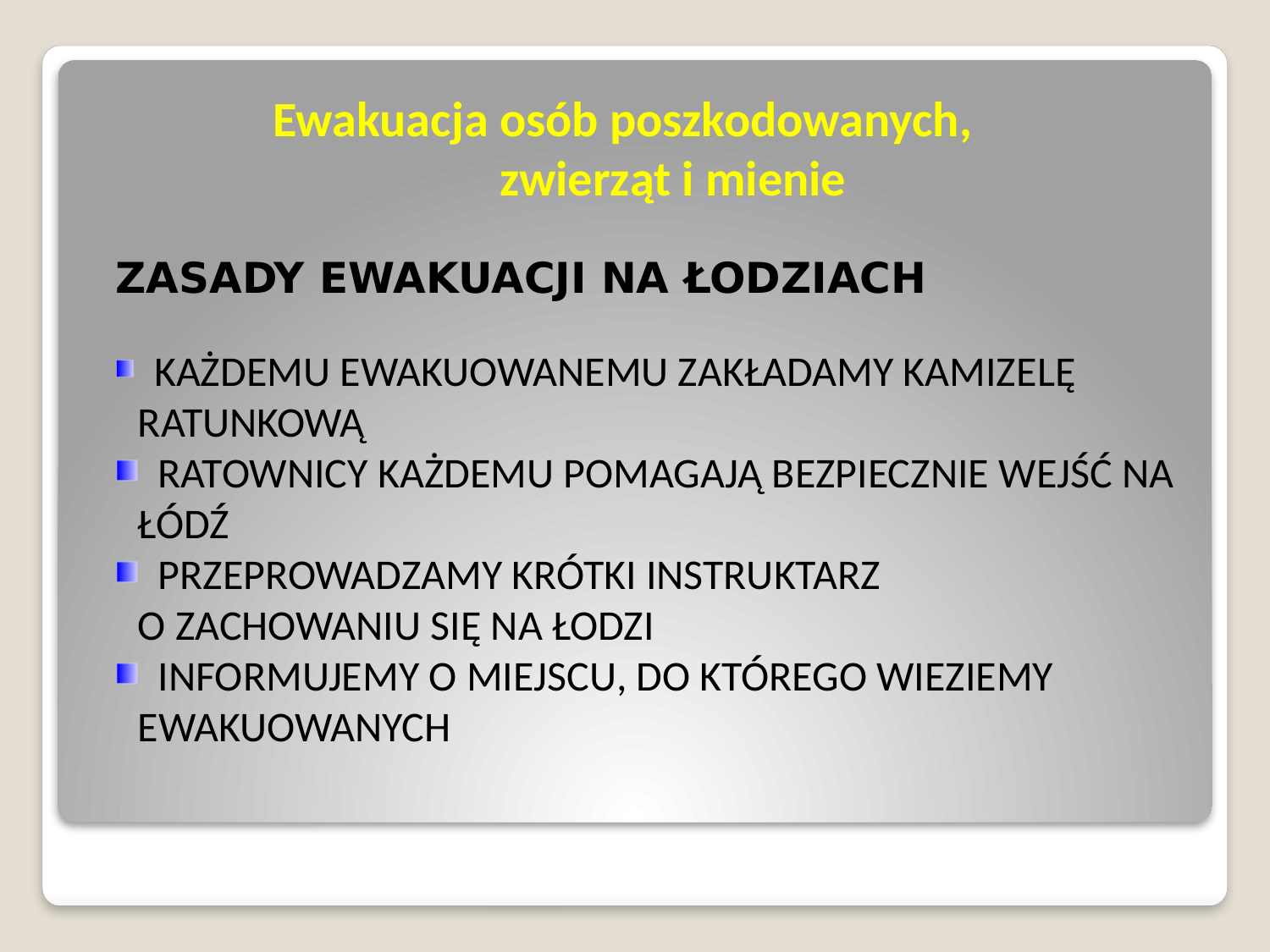

# Ewakuacja osób poszkodowanych,          zwierząt i mienie

ZASADY EWAKUACJI NA ŁODZIACH

  KAŻDEMU EWAKUOWANEMU ZAKŁADAMY KAMIZELĘ RATUNKOWĄ
  RATOWNICY KAŻDEMU POMAGAJĄ BEZPIECZNIE WEJŚĆ NA ŁÓDŹ
  PRZEPROWADZAMY KRÓTKI INSTRUKTARZ
O ZACHOWANIU SIĘ NA ŁODZI
  INFORMUJEMY O MIEJSCU, DO KTÓREGO WIEZIEMY EWAKUOWANYCH